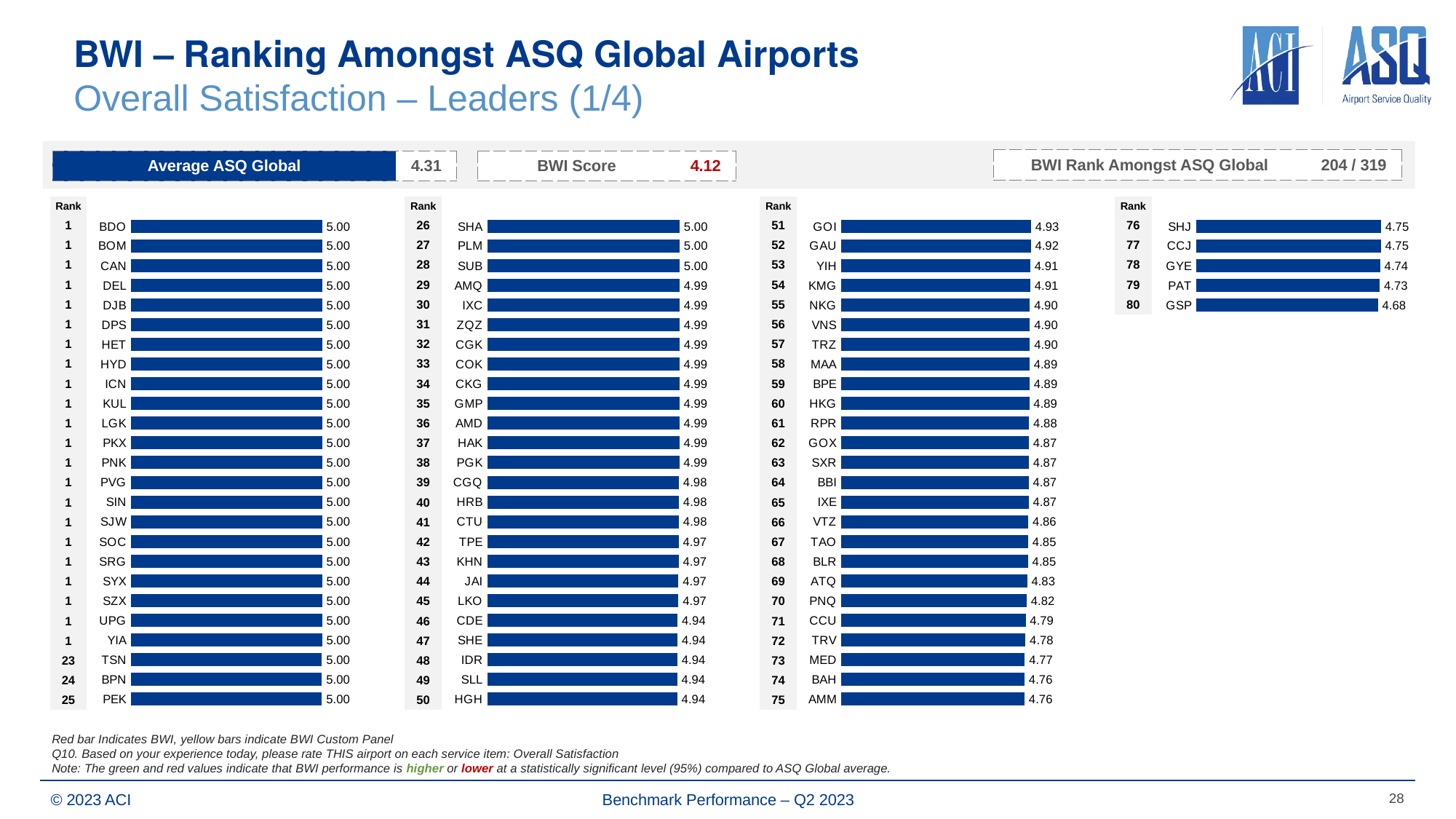

# BWI – Ranking Amongst ASQ Global Airports Overall Satisfaction – Leaders (1/4)

| BWI Rank Amongst ASQ Global | 204 / 319 |
| --- | --- |
| Average ASQ Global | 4.31 |
| --- | --- |
| BWI Score | 4.12 |
| --- | --- |
| Rank |  | Rank |  | Rank |  | Rank |  |
| --- | --- | --- | --- | --- | --- | --- | --- |
| 1 |  | 26 |  | 51 |  | 76 |  |
| 1 |  | 27 |  | 52 |  | 77 |  |
| 1 |  | 28 |  | 53 |  | 78 |  |
| 1 |  | 29 |  | 54 |  | 79 |  |
| 1 |  | 30 |  | 55 |  | 80 |  |
| 1 |  | 31 |  | 56 |  |  |  |
| 1 |  | 32 |  | 57 |  |  |  |
| 1 |  | 33 |  | 58 |  |  |  |
| 1 |  | 34 |  | 59 |  |  |  |
| 1 |  | 35 |  | 60 |  |  |  |
| 1 |  | 36 |  | 61 |  |  |  |
| 1 |  | 37 |  | 62 |  |  |  |
| 1 |  | 38 |  | 63 |  |  |  |
| 1 |  | 39 |  | 64 |  |  |  |
| 1 |  | 40 |  | 65 |  |  |  |
| 1 |  | 41 |  | 66 |  |  |  |
| 1 |  | 42 |  | 67 |  |  |  |
| 1 |  | 43 |  | 68 |  |  |  |
| 1 |  | 44 |  | 69 |  |  |  |
| 1 |  | 45 |  | 70 |  |  |  |
| 1 |  | 46 |  | 71 |  |  |  |
| 1 |  | 47 |  | 72 |  |  |  |
| 23 |  | 48 |  | 73 |  |  |  |
| 24 |  | 49 |  | 74 |  |  |  |
| 25 |  | 50 |  | 75 |  |  |  |

### Chart

| Category | Score |
|---|---|
| BDO | 5.0 |
| BOM | 5.0 |
| CAN | 5.0 |
| DEL | 5.0 |
| DJB | 5.0 |
| DPS | 5.0 |
| HET | 5.0 |
| HYD | 5.0 |
| ICN | 5.0 |
| KUL | 5.0 |
| LGK | 5.0 |
| PKX | 5.0 |
| PNK | 5.0 |
| PVG | 5.0 |
| SIN | 5.0 |
| SJW | 5.0 |
| SOC | 5.0 |
| SRG | 5.0 |
| SYX | 5.0 |
| SZX | 5.0 |
| UPG | 5.0 |
| YIA | 5.0 |
| TSN | 4.997300517 |
| BPN | 4.9972700846 |
| PEK | 4.9972323942 |

### Chart

| Category | Score |
|---|---|
| SHA | 4.9972205938 |
| PLM | 4.9971284488 |
| SUB | 4.9968591745 |
| AMQ | 4.9949829488 |
| IXC | 4.9944012072 |
| ZQZ | 4.9942840455 |
| CGK | 4.9941336803 |
| COK | 4.9913507706 |
| CKG | 4.9902829929 |
| GMP | 4.9898311505 |
| AMD | 4.9894050687 |
| HAK | 4.9892416809 |
| PGK | 4.9879536005 |
| CGQ | 4.9796784027 |
| HRB | 4.977879826 |
| CTU | 4.9772922742 |
| TPE | 4.9709438887 |
| KHN | 4.9700713252 |
| JAI | 4.9670271104 |
| LKO | 4.9662649896 |
| CDE | 4.9423076923 |
| SHE | 4.9421196439 |
| IDR | 4.9418581037 |
| SLL | 4.9359140122 |
| HGH | 4.935129236 |

### Chart

| Category | Score |
|---|---|
| GOI | 4.9299796394 |
| GAU | 4.9237252091 |
| YIH | 4.9108811678 |
| KMG | 4.9103224307 |
| NKG | 4.9017010774 |
| VNS | 4.9011742313 |
| TRZ | 4.8981706542 |
| MAA | 4.8926875891 |
| BPE | 4.8924409537 |
| HKG | 4.8855488329 |
| RPR | 4.8792246986 |
| GOX | 4.8724262783 |
| SXR | 4.871019138 |
| BBI | 4.8700054206 |
| IXE | 4.8670886266 |
| VTZ | 4.8589676313 |
| TAO | 4.854239042 |
| BLR | 4.8515715283 |
| ATQ | 4.8278088717 |
| PNQ | 4.8182154642 |
| CCU | 4.7894780272 |
| TRV | 4.7848928308 |
| MED | 4.770050205 |
| BAH | 4.763334002 |
| AMM | 4.7608391076 |

### Chart

| Category | Score |
|---|---|
| SHJ | 4.754044488 |
| CCJ | 4.7501765868 |
| GYE | 4.735485417 |
| PAT | 4.7250156587 |
| GSP | 4.6773016532 |
Red bar Indicates BWI, yellow bars indicate BWI Custom Panel
Q10. Based on your experience today, please rate THIS airport on each service item: Overall Satisfaction
Note: The green and red values indicate that BWI performance is higher or lower at a statistically significant level (95%) compared to ASQ Global average.
28